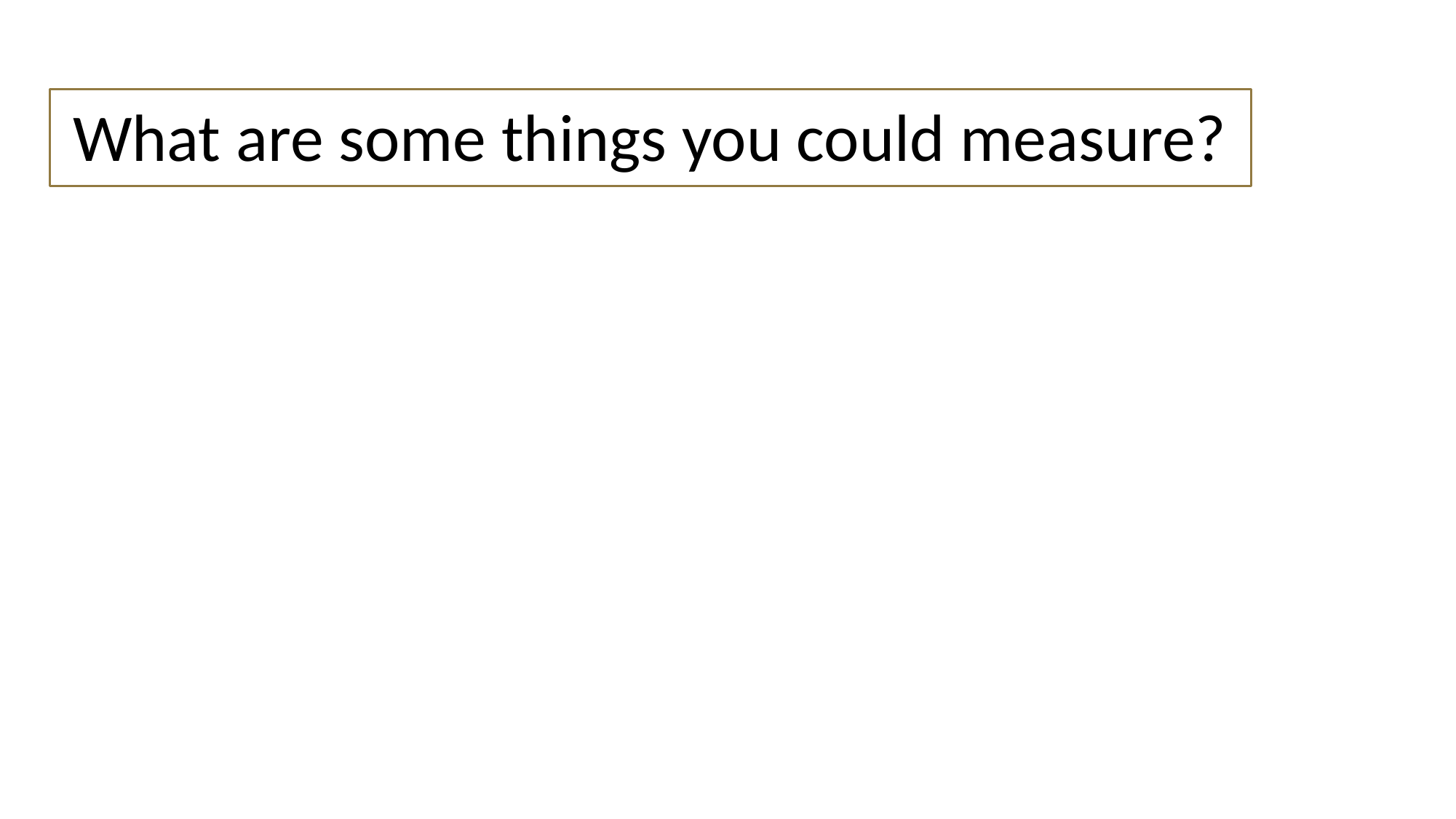

# What are some things you could measure?